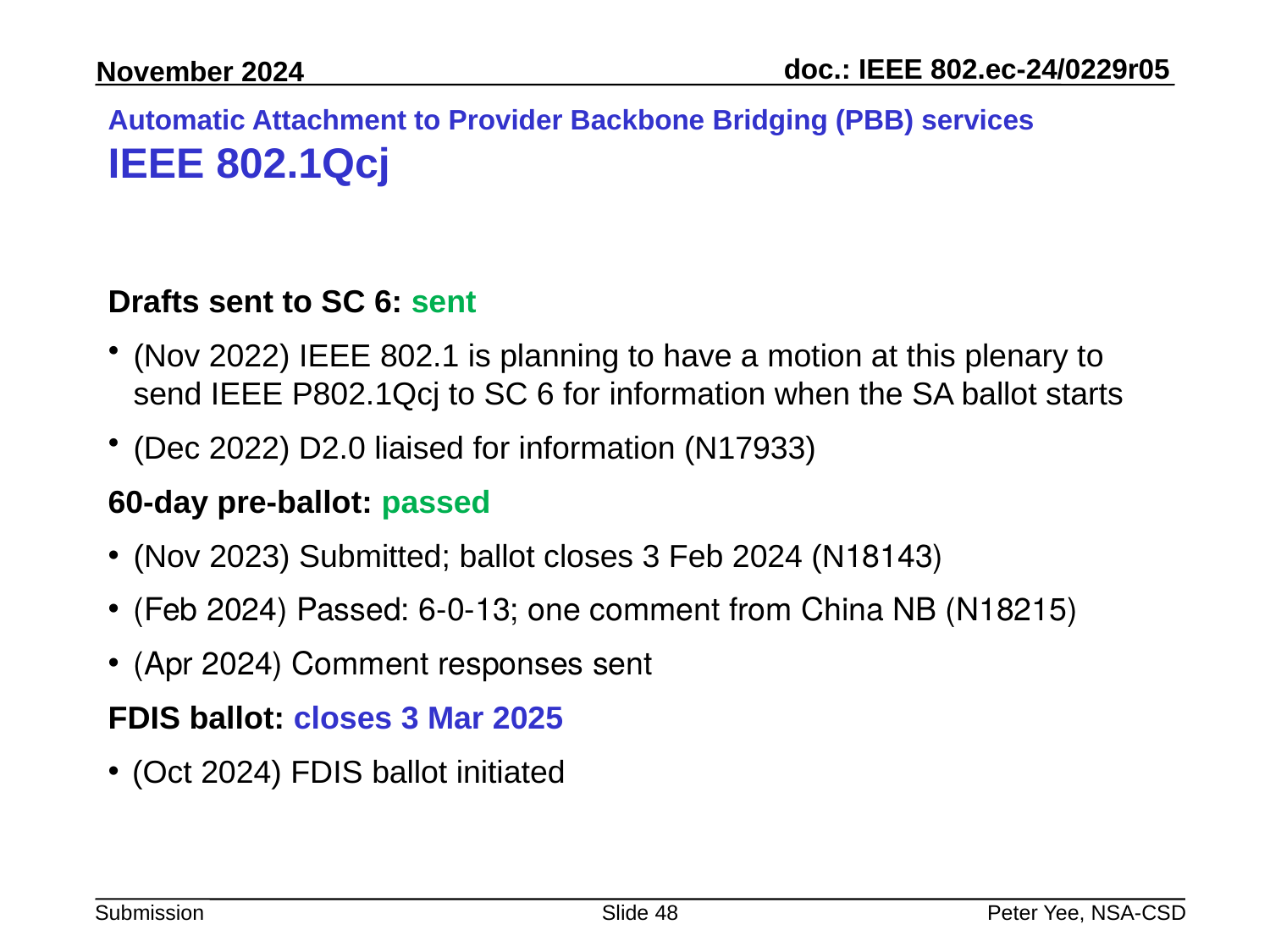

# Automatic Attachment to Provider Backbone Bridging (PBB) services IEEE 802.1Qcj
Drafts sent to SC 6: sent
(Nov 2022) IEEE 802.1 is planning to have a motion at this plenary to send IEEE P802.1Qcj to SC 6 for information when the SA ballot starts
(Dec 2022) D2.0 liaised for information (N17933)
60-day pre-ballot: passed
(Nov 2023) Submitted; ballot closes 3 Feb 2024 (N18143)
(Feb 2024) Passed: 6-0-13; one comment from China NB (N18215)
(Apr 2024) Comment responses sent
FDIS ballot: closes 3 Mar 2025
(Oct 2024) FDIS ballot initiated
Slide 48
Peter Yee, NSA-CSD